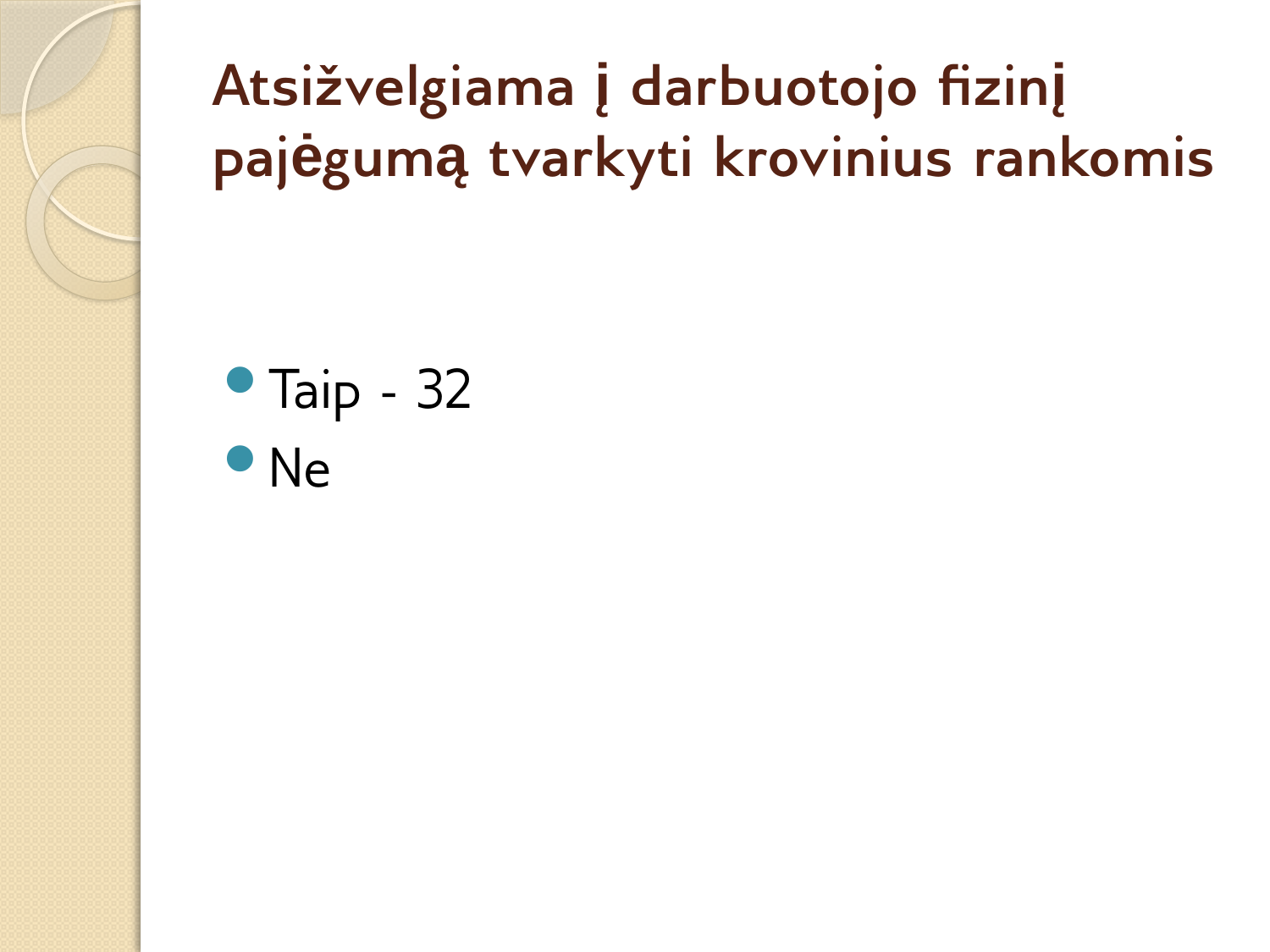

# Atsižvelgiama į darbuotojo fizinį pajėgumą tvarkyti krovinius rankomis
Taip - 32
Ne